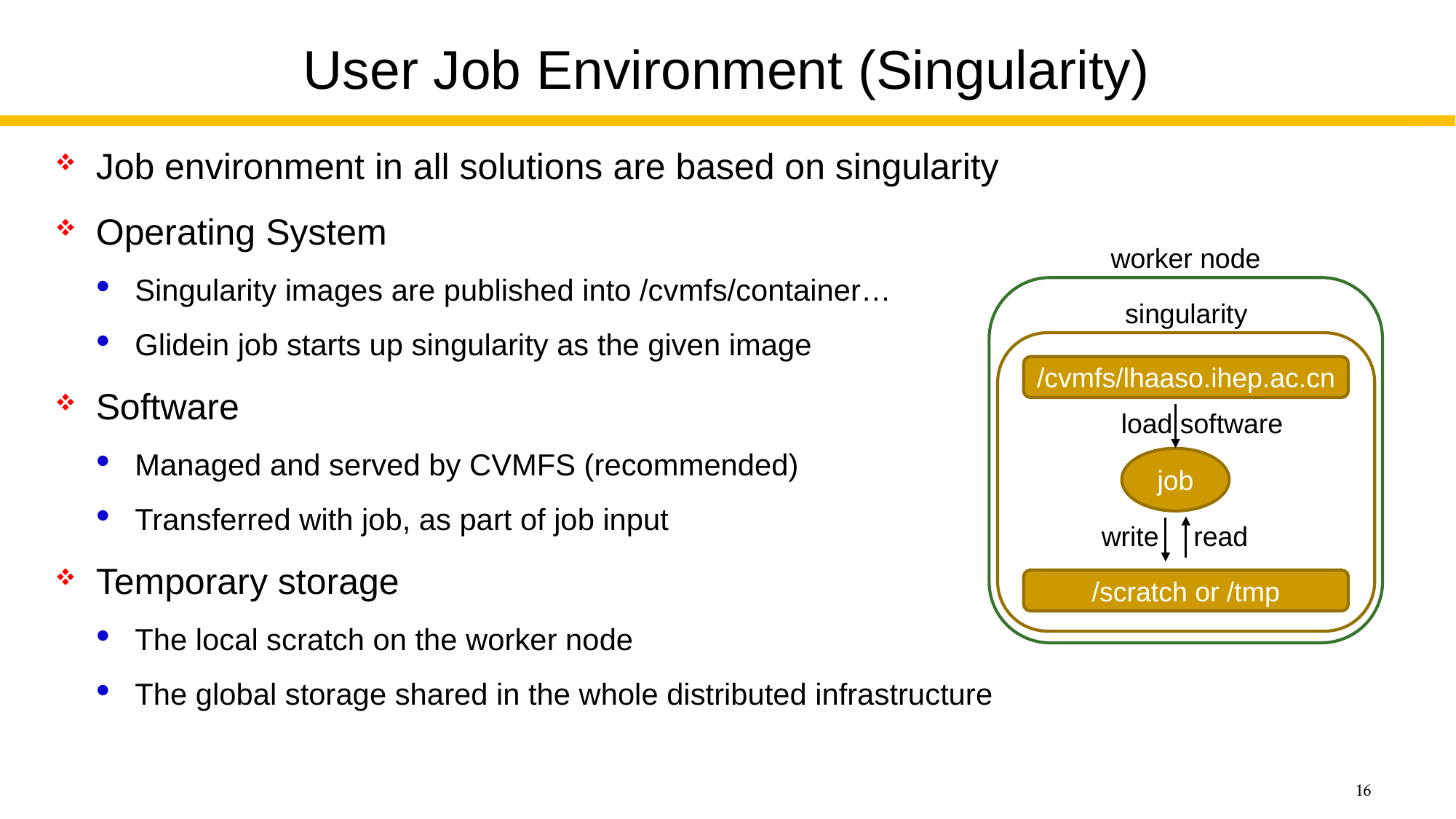

# User Job Environment (Singularity)
Job environment in all solutions are based on singularity
Operating System
Singularity images are published into /cvmfs/container…
Glidein job starts up singularity as the given image
Software
Managed and served by CVMFS (recommended)
Transferred with job, as part of job input
Temporary storage
The local scratch on the worker node
The global storage shared in the whole distributed infrastructure
worker node

singularity

/cvmfs/lhaaso.ihep.ac.cn
load software
job
write
read
/scratch or /tmp
16